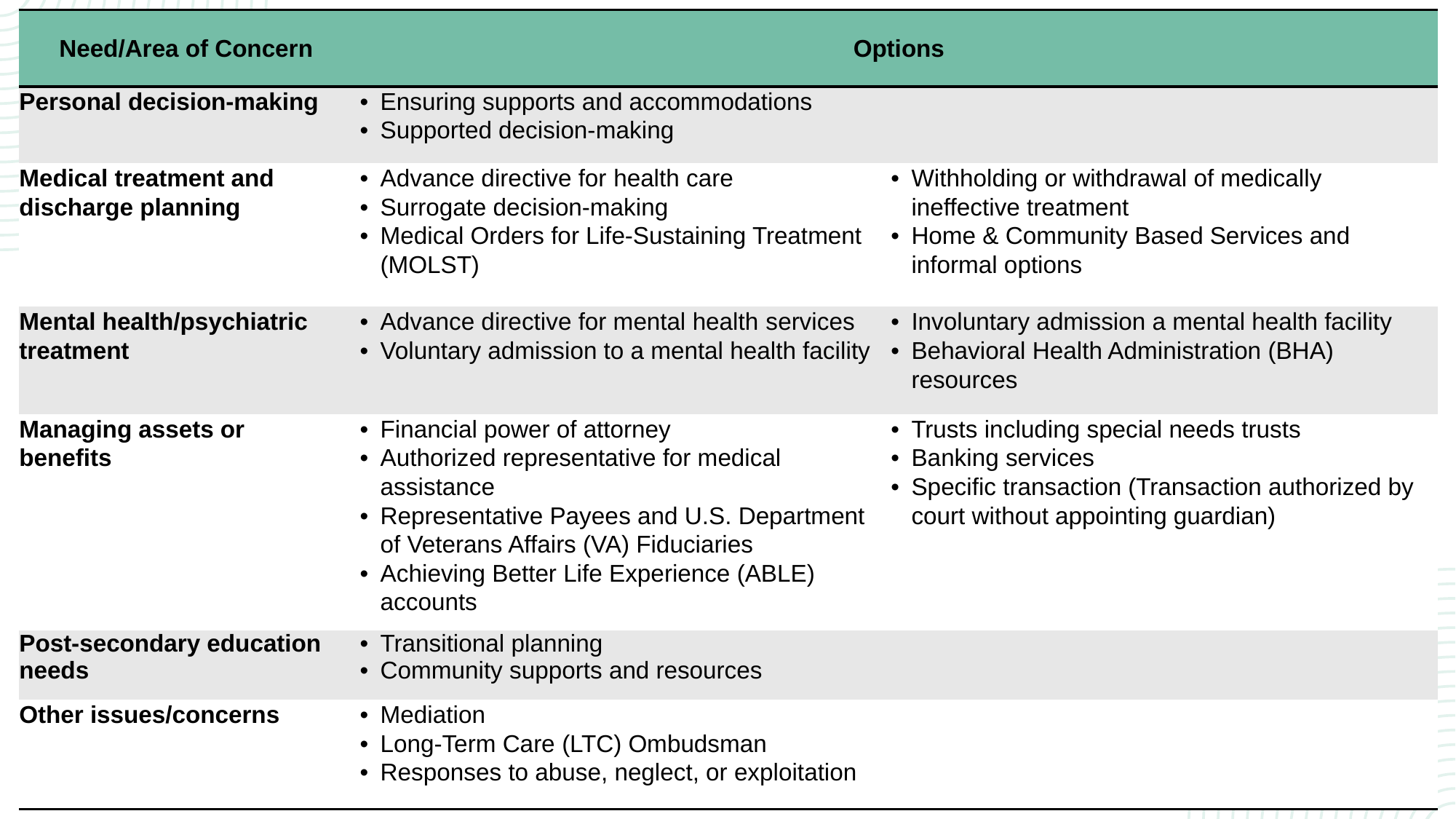

| Need/Area of Concern | Options |  |
| --- | --- | --- |
| Personal decision-making | Ensuring supports and accommodations  Supported decision-making |  |
| Medical treatment and discharge planning | Advance directive for health care  Surrogate decision-making  Medical Orders for Life-Sustaining Treatment (MOLST) | Withholding or withdrawal of medically ineffective treatment  Home & Community Based Services and informal options |
| Mental health/psychiatric treatment | Advance directive for mental health services  Voluntary admission to a mental health facility | Involuntary admission a mental health facility Behavioral Health Administration (BHA) resources |
| Managing assets or benefits | Financial power of attorney  Authorized representative for medical assistance  Representative Payees and U.S. Department of Veterans Affairs (VA) Fiduciaries  Achieving Better Life Experience (ABLE) accounts | Trusts including special needs trusts  Banking services  Specific transaction (Transaction authorized by court without appointing guardian) |
| Post-secondary education needs | Transitional planning Community supports and resources |  |
| Other issues/concerns | Mediation  Long-Term Care (LTC) Ombudsman  Responses to abuse, neglect, or exploitation |  |